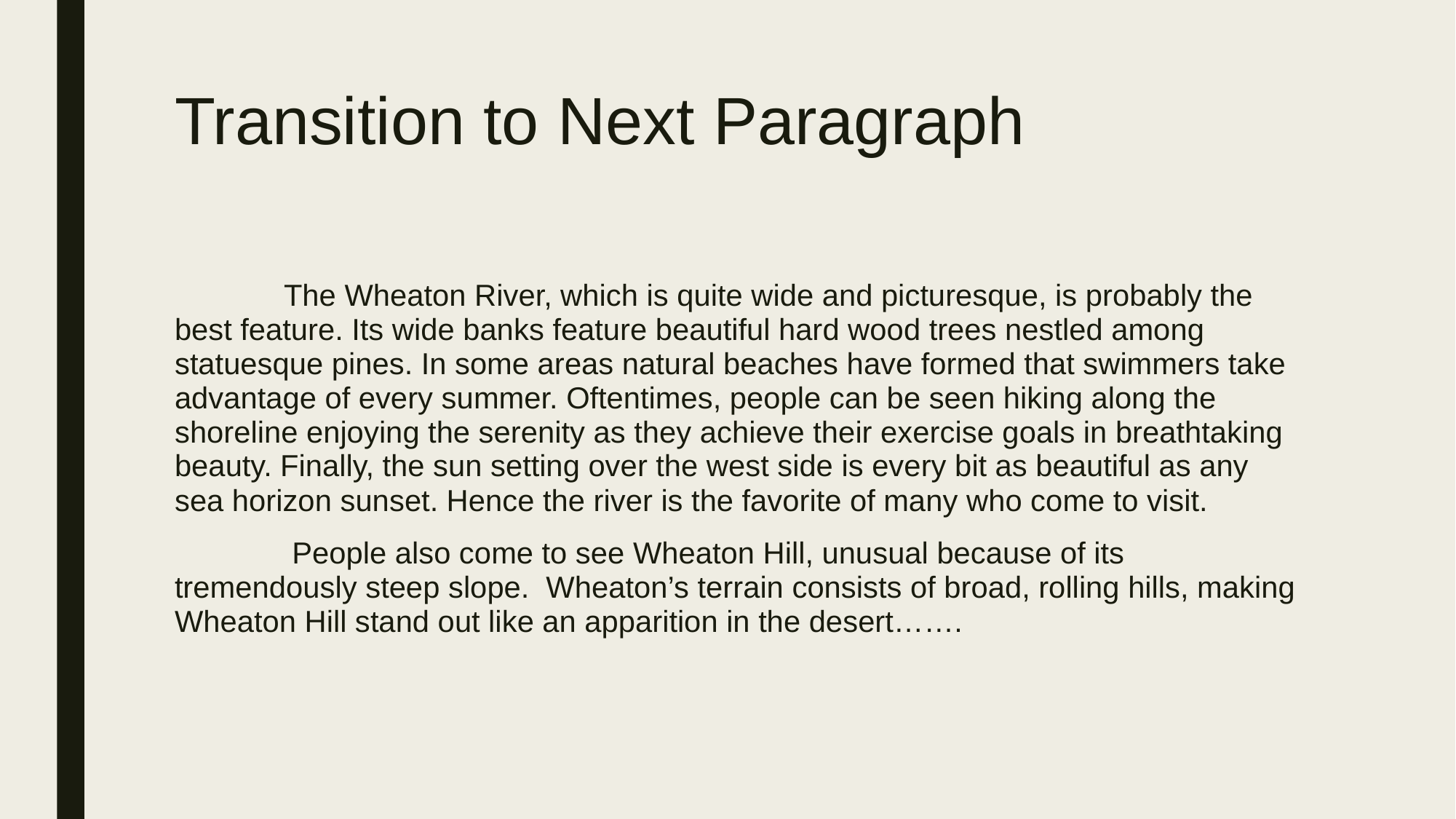

# Transition to Next Paragraph
	The Wheaton River, which is quite wide and picturesque, is probably the best feature. Its wide banks feature beautiful hard wood trees nestled among statuesque pines. In some areas natural beaches have formed that swimmers take advantage of every summer. Oftentimes, people can be seen hiking along the shoreline enjoying the serenity as they achieve their exercise goals in breathtaking beauty. Finally, the sun setting over the west side is every bit as beautiful as any sea horizon sunset. Hence the river is the favorite of many who come to visit.
	 People also come to see Wheaton Hill, unusual because of its tremendously steep slope.  Wheaton’s terrain consists of broad, rolling hills, making Wheaton Hill stand out like an apparition in the desert…….